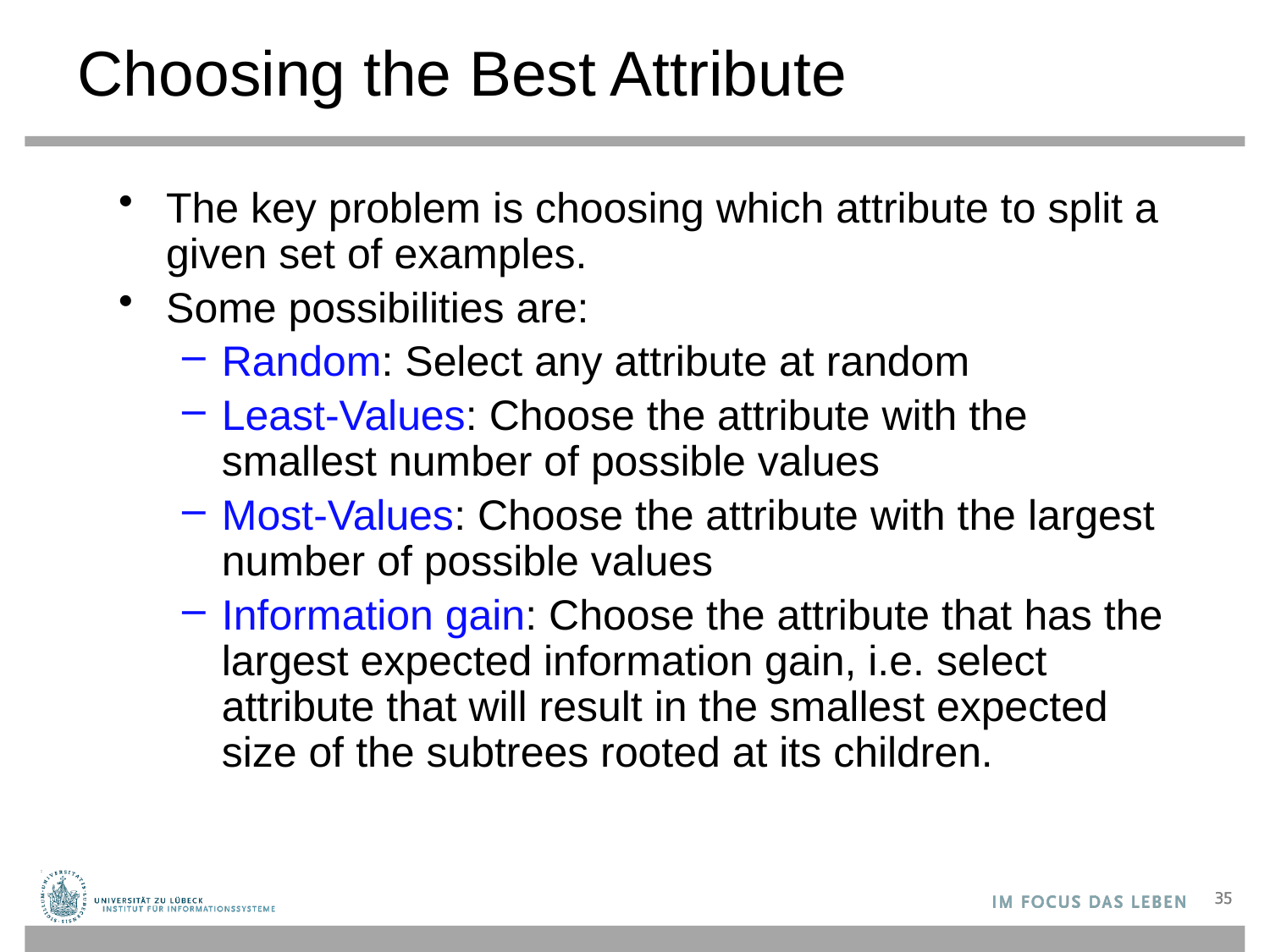

# Choosing the Best Attribute
The key problem is choosing which attribute to split a given set of examples.
Some possibilities are:
Random: Select any attribute at random
Least-Values: Choose the attribute with the smallest number of possible values
Most-Values: Choose the attribute with the largest number of possible values
Information gain: Choose the attribute that has the largest expected information gain, i.e. select attribute that will result in the smallest expected size of the subtrees rooted at its children.

35
35